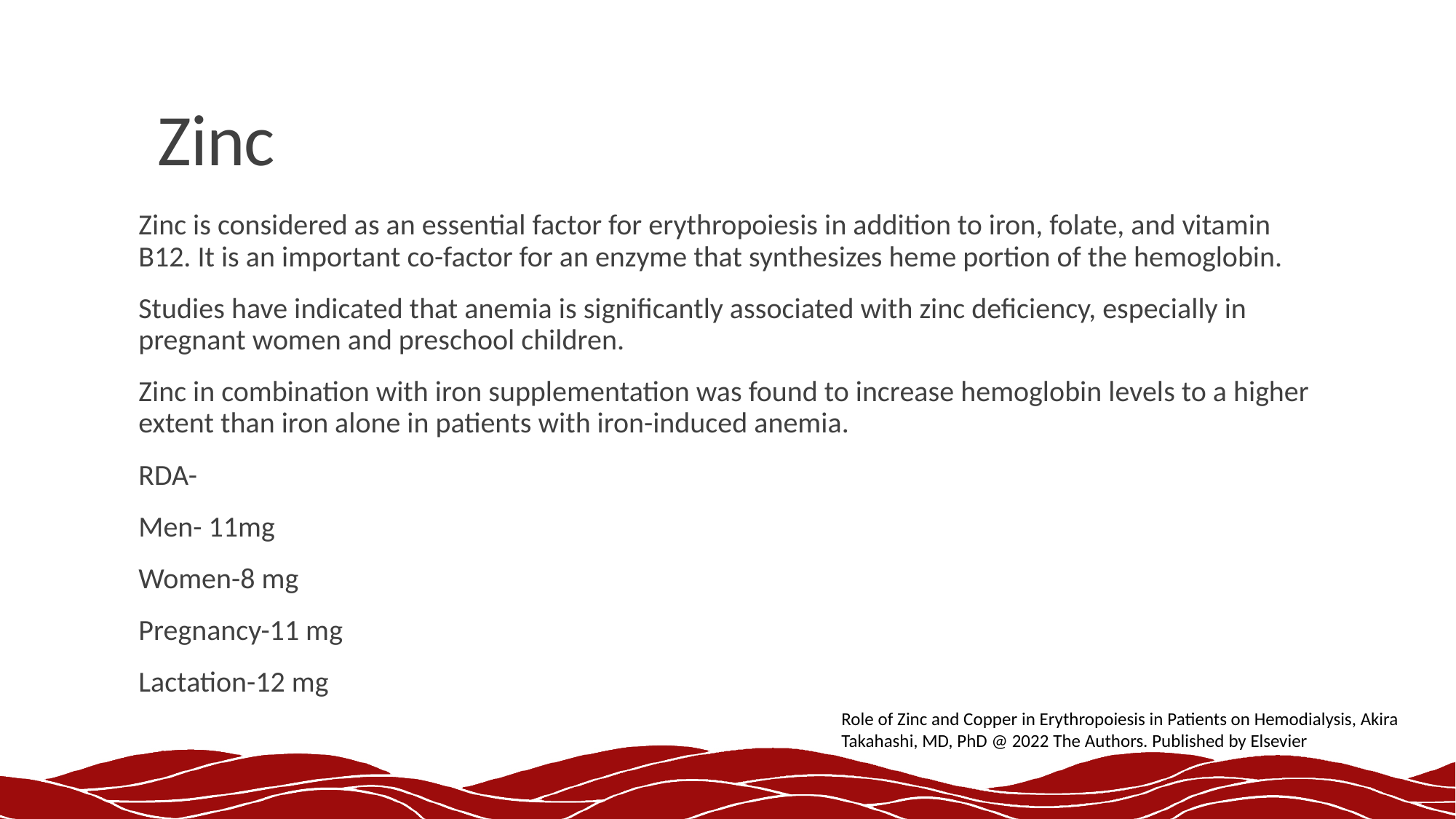

# Zinc
Zinc is considered as an essential factor for erythropoiesis in addition to iron, folate, and vitamin B12. It is an important co-factor for an enzyme that synthesizes heme portion of the hemoglobin.
Studies have indicated that anemia is significantly associated with zinc deficiency, especially in pregnant women and preschool children.
Zinc in combination with iron supplementation was found to increase hemoglobin levels to a higher extent than iron alone in patients with iron-induced anemia.
RDA-
Men- 11mg
Women-8 mg
Pregnancy-11 mg
Lactation-12 mg
Role of Zinc and Copper in Erythropoiesis in Patients on Hemodialysis, Akira Takahashi, MD, PhD @ 2022 The Authors. Published by Elsevier